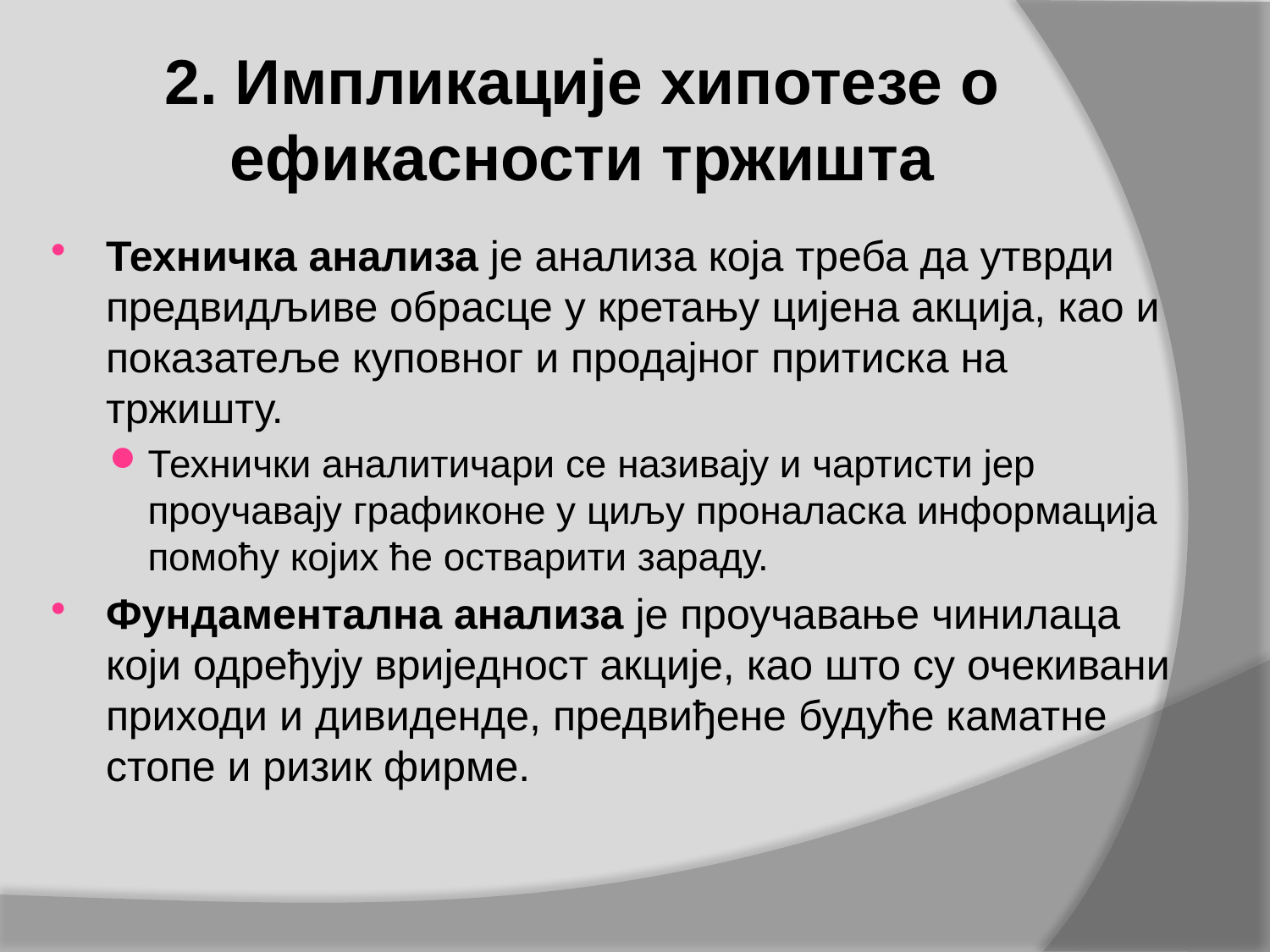

# 2. Импликације хипотезе о ефикасности тржишта
Техничка анализа је анализа која треба да утврди предвидљиве обрасце у кретању цијена акција, као и покaзатеље куповног и продајног притиска на тржишту.
Технички аналитичари се називају и чартисти јер проучавају графиконе у циљу проналаска информација помоћу којих ће остварити зараду.
Фундаментална анализа је проучавање чинилаца који одређују вриједност акције, као што су очекивани приходи и дивиденде, предвиђене будуће каматне стопе и ризик фирме.